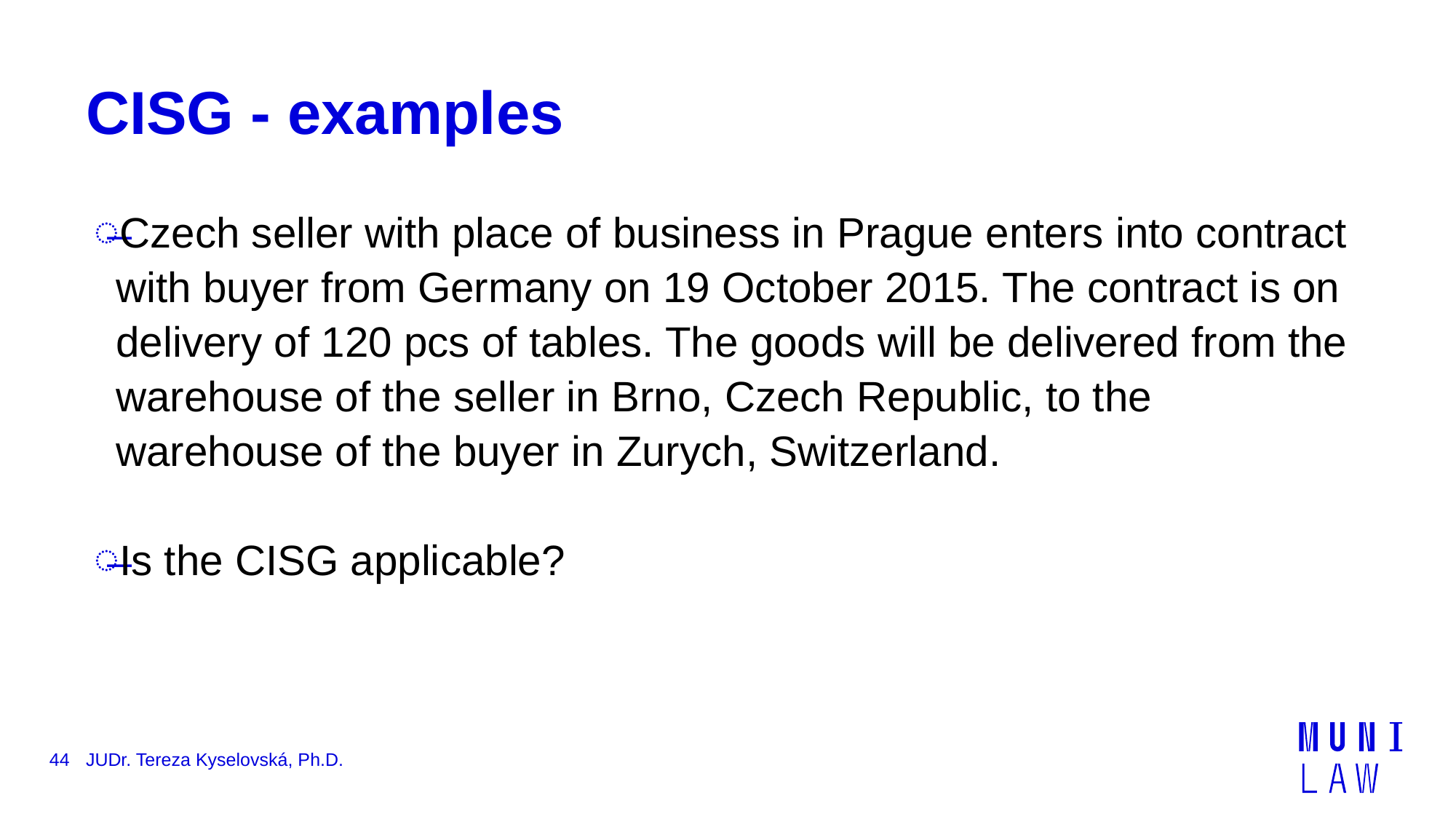

JUDr. Tereza Kyselovská, Ph.D.
# CISG - examples
Czech seller with place of business in Prague enters into contract with buyer from Germany on 19 October 2015. The contract is on delivery of 120 pcs of tables. The goods will be delivered from the warehouse of the seller in Brno, Czech Republic, to the warehouse of the buyer in Zurych, Switzerland.

Is the CISG applicable?
44